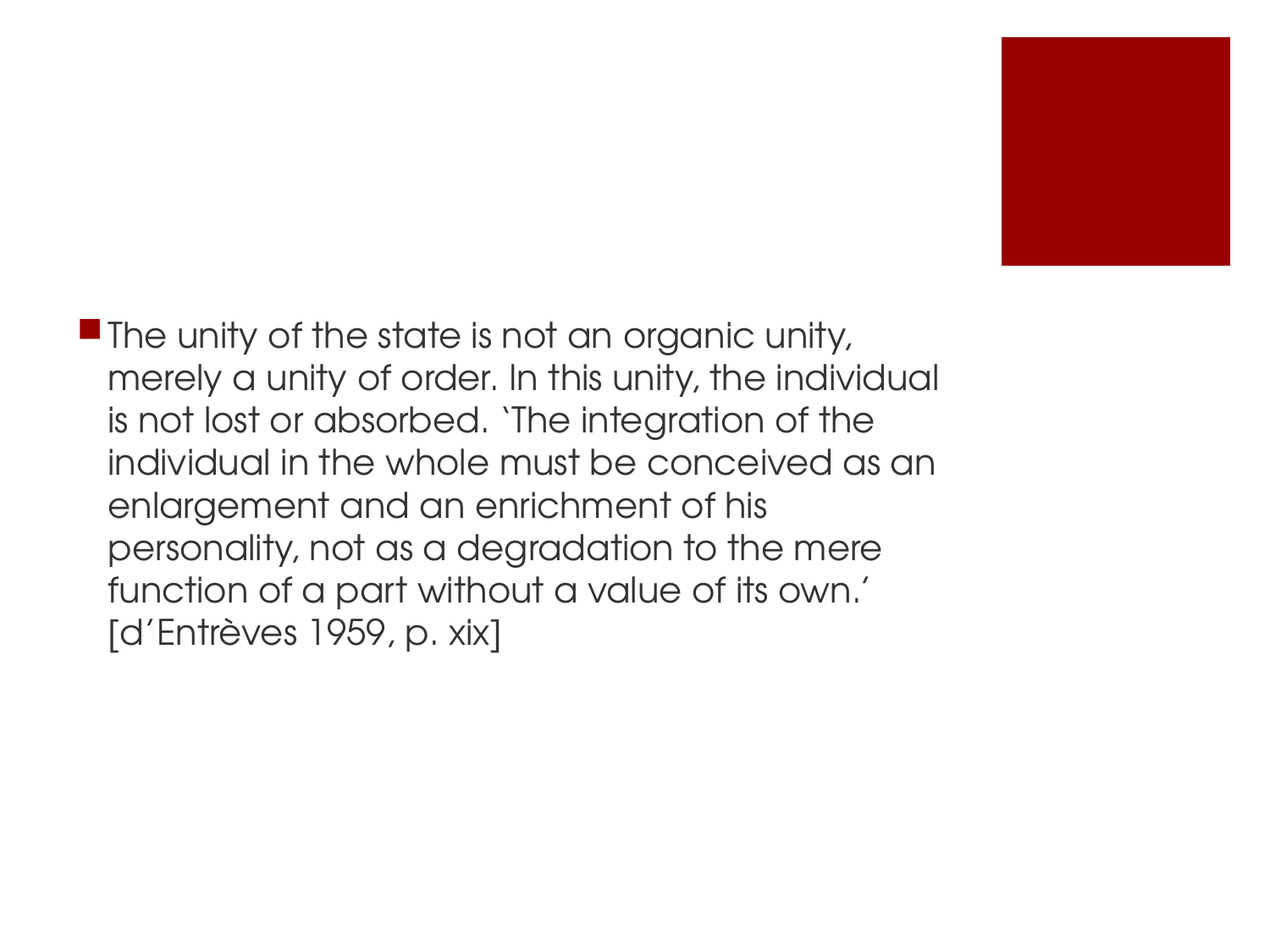

#
The unity of the state is not an organic unity, merely a unity of order. In this unity, the individual is not lost or absorbed. ‘The integration of the individual in the whole must be conceived as an enlargement and an enrichment of his personality, not as a degradation to the mere function of a part without a value of its own.’ [d’Entrèves 1959, p. xix]